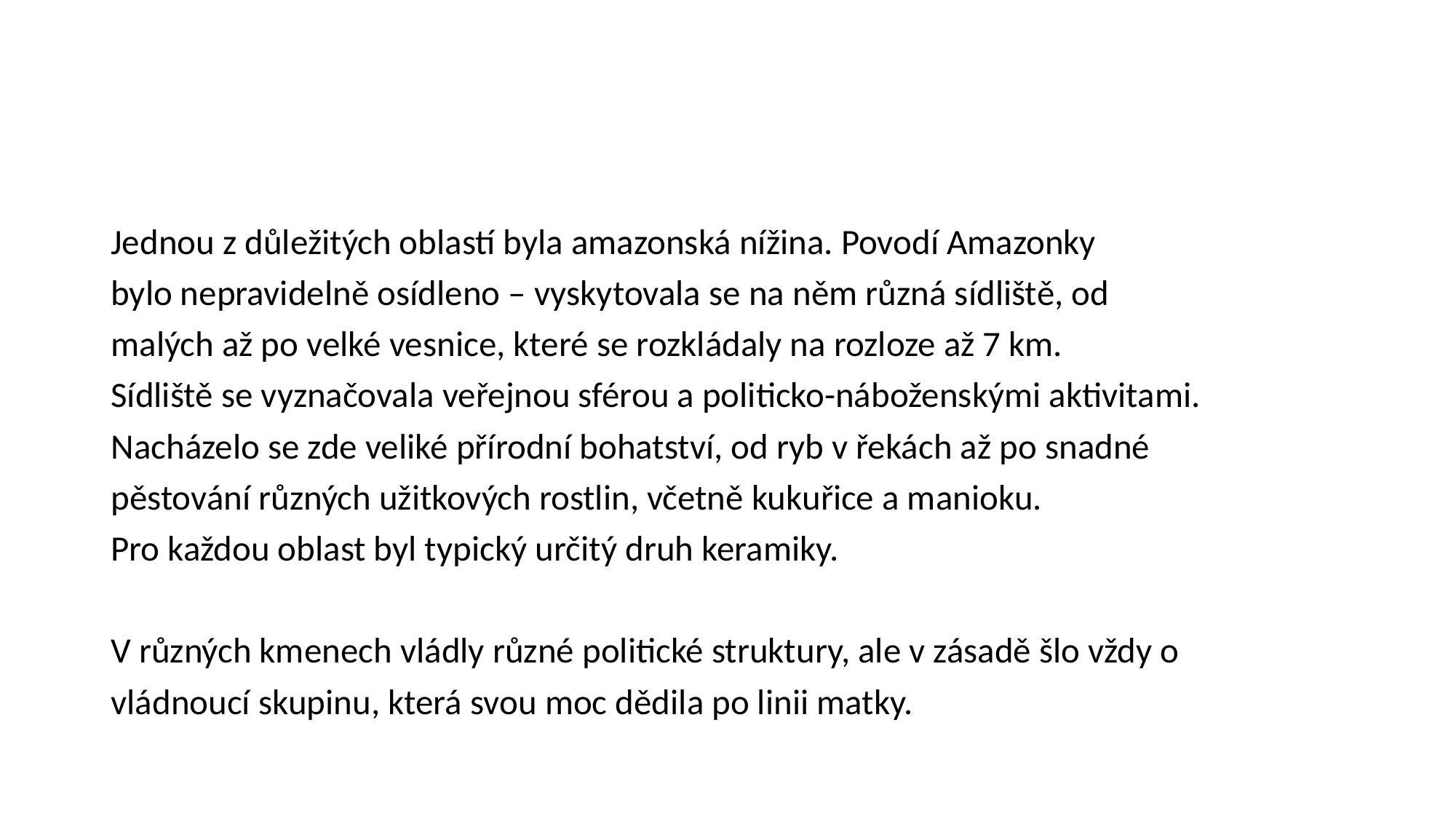

#
Jednou z důležitých oblastí byla amazonská nížina. Povodí Amazonky
bylo nepravidelně osídleno – vyskytovala se na něm různá sídliště, od
malých až po velké vesnice, které se rozkládaly na rozloze až 7 km.
Sídliště se vyznačovala veřejnou sférou a politicko-náboženskými aktivitami.
Nacházelo se zde veliké přírodní bohatství, od ryb v řekách až po snadné
pěstování různých užitkových rostlin, včetně kukuřice a manioku.
Pro každou oblast byl typický určitý druh keramiky.

V různých kmenech vládly různé politické struktury, ale v zásadě šlo vždy o
vládnoucí skupinu, která svou moc dědila po linii matky.